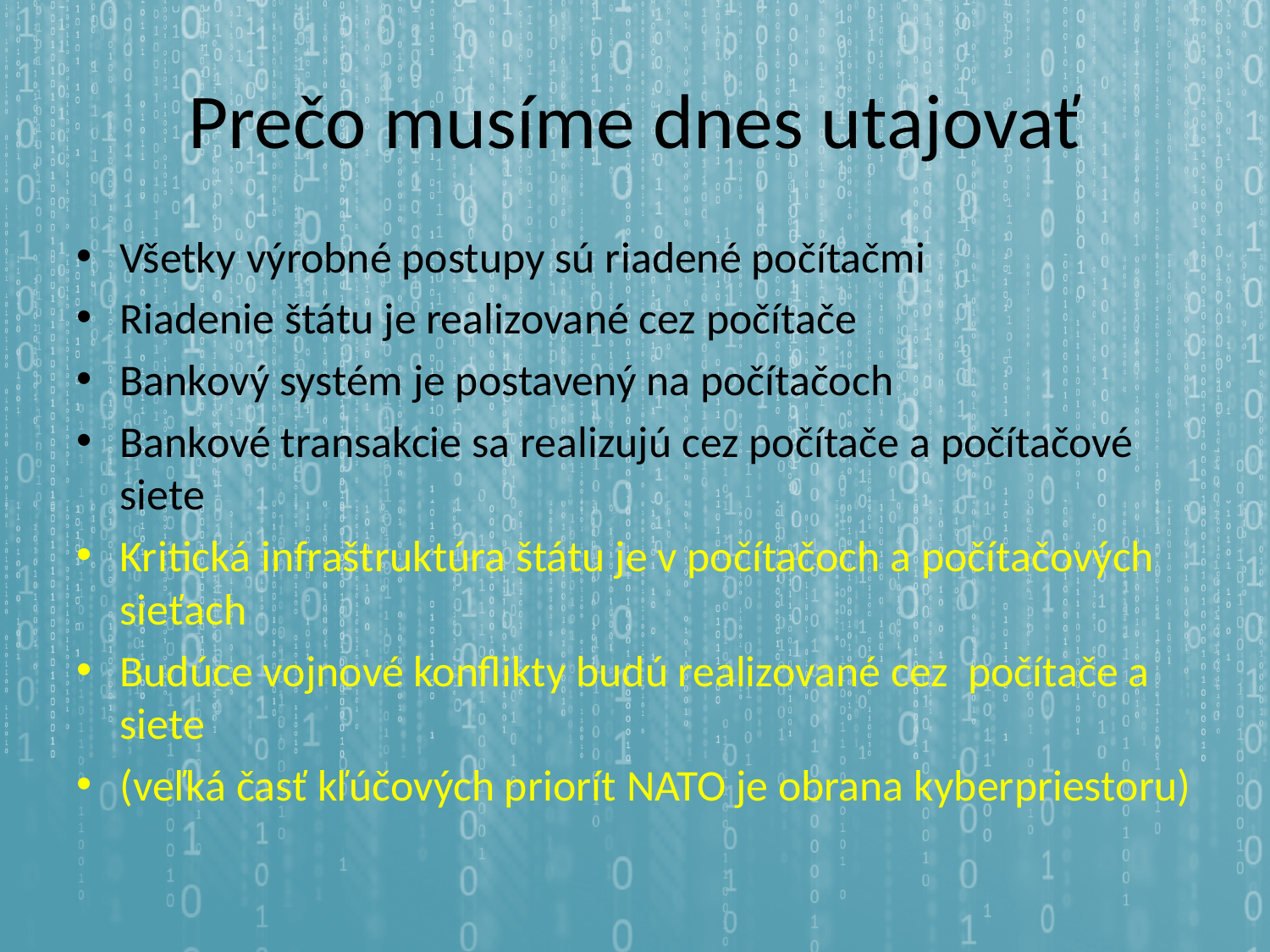

# Prečo musíme dnes utajovať
Všetky výrobné postupy sú riadené počítačmi
Riadenie štátu je realizované cez počítače
Bankový systém je postavený na počítačoch
Bankové transakcie sa realizujú cez počítače a počítačové siete
Kritická infraštruktúra štátu je v počítačoch a počítačových sieťach
Budúce vojnové konflikty budú realizované cez  počítače a siete
(veľká časť kľúčových priorít NATO je obrana kyberpriestoru)